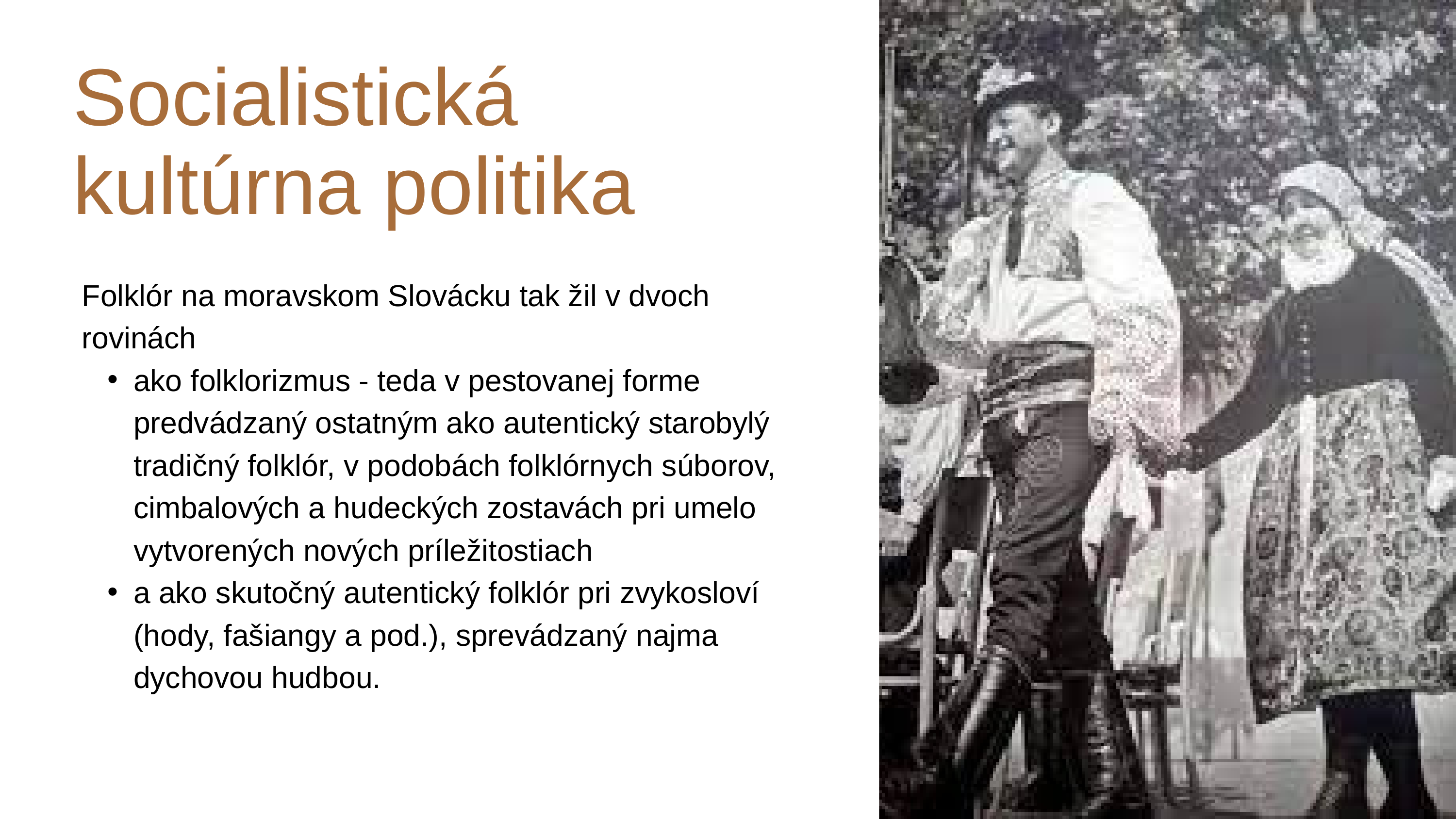

Socialistická kultúrna politika
Folklór na moravskom Slovácku tak žil v dvoch rovinách
ako folklorizmus - teda v pestovanej forme predvádzaný ostatným ako autentický starobylý tradičný folklór, v podobách folklórnych súborov, cimbalových a hudeckých zostavách pri umelo vytvorených nových príležitostiach
a ako skutočný autentický folklór pri zvykosloví (hody, fašiangy a pod.), sprevádzaný najma dychovou hudbou.